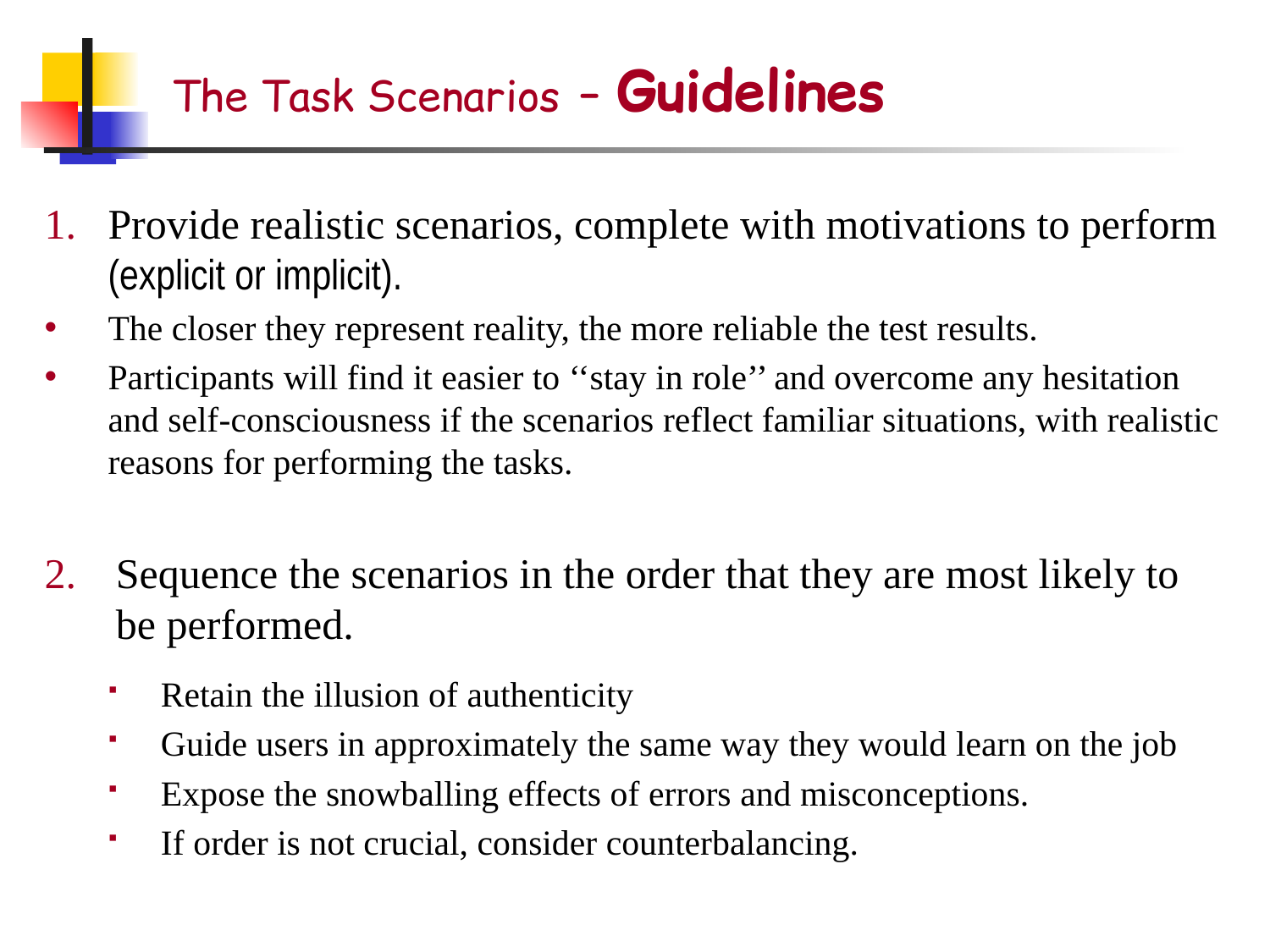

# The Task Scenarios - Guidelines
Provide realistic scenarios, complete with motivations to perform (explicit or implicit).
The closer they represent reality, the more reliable the test results.
Participants will find it easier to ‘‘stay in role’’ and overcome any hesitation and self-consciousness if the scenarios reflect familiar situations, with realistic reasons for performing the tasks.

Sequence the scenarios in the order that they are most likely to be performed.

Retain the illusion of authenticity
Guide users in approximately the same way they would learn on the job
Expose the snowballing effects of errors and misconceptions.
If order is not crucial, consider counterbalancing.